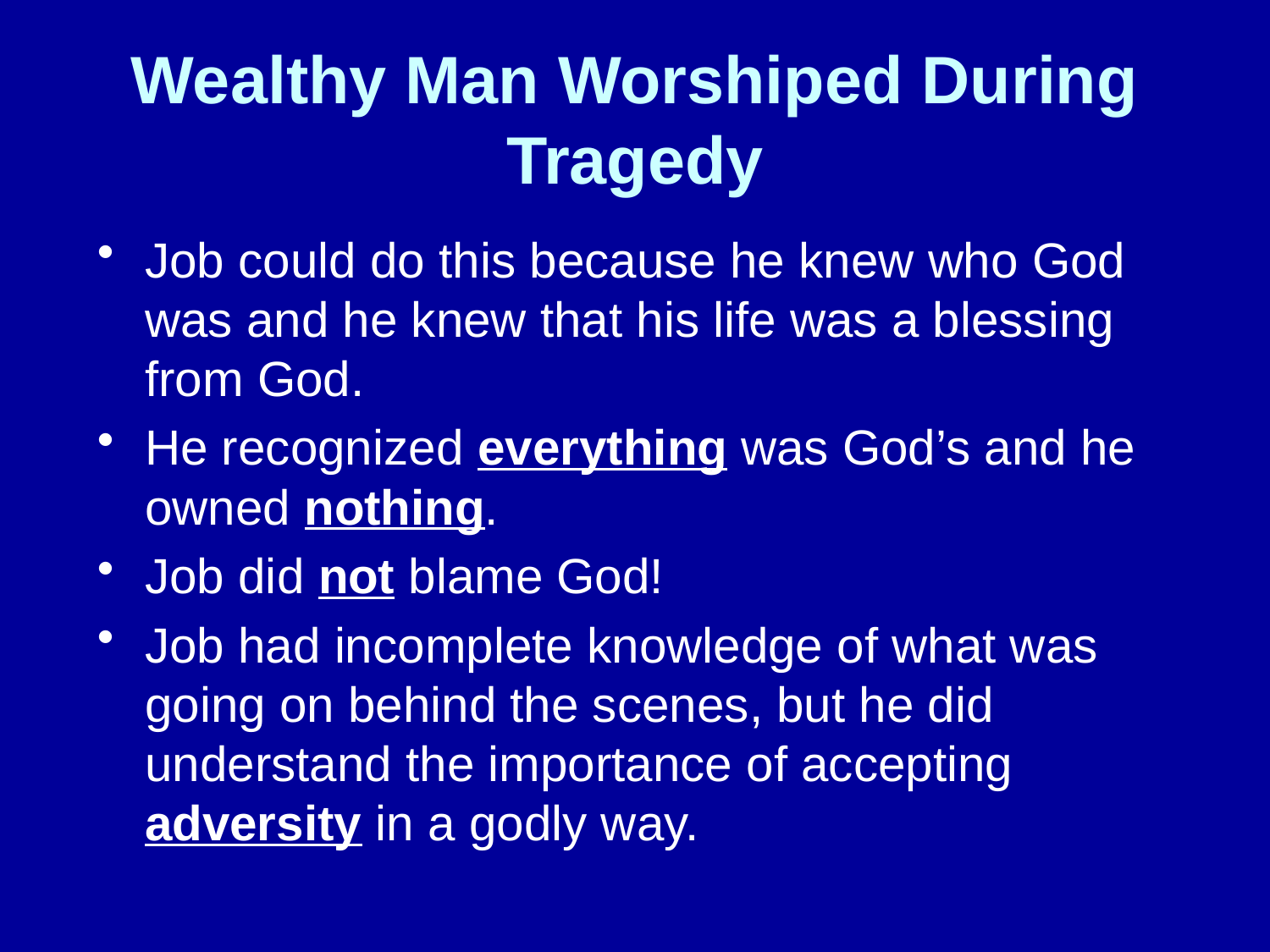

# Wealthy Man Worshiped During Tragedy
Job could do this because he knew who God was and he knew that his life was a blessing from God.
He recognized everything was God’s and he owned nothing.
Job did not blame God!
Job had incomplete knowledge of what was going on behind the scenes, but he did understand the importance of accepting adversity in a godly way.